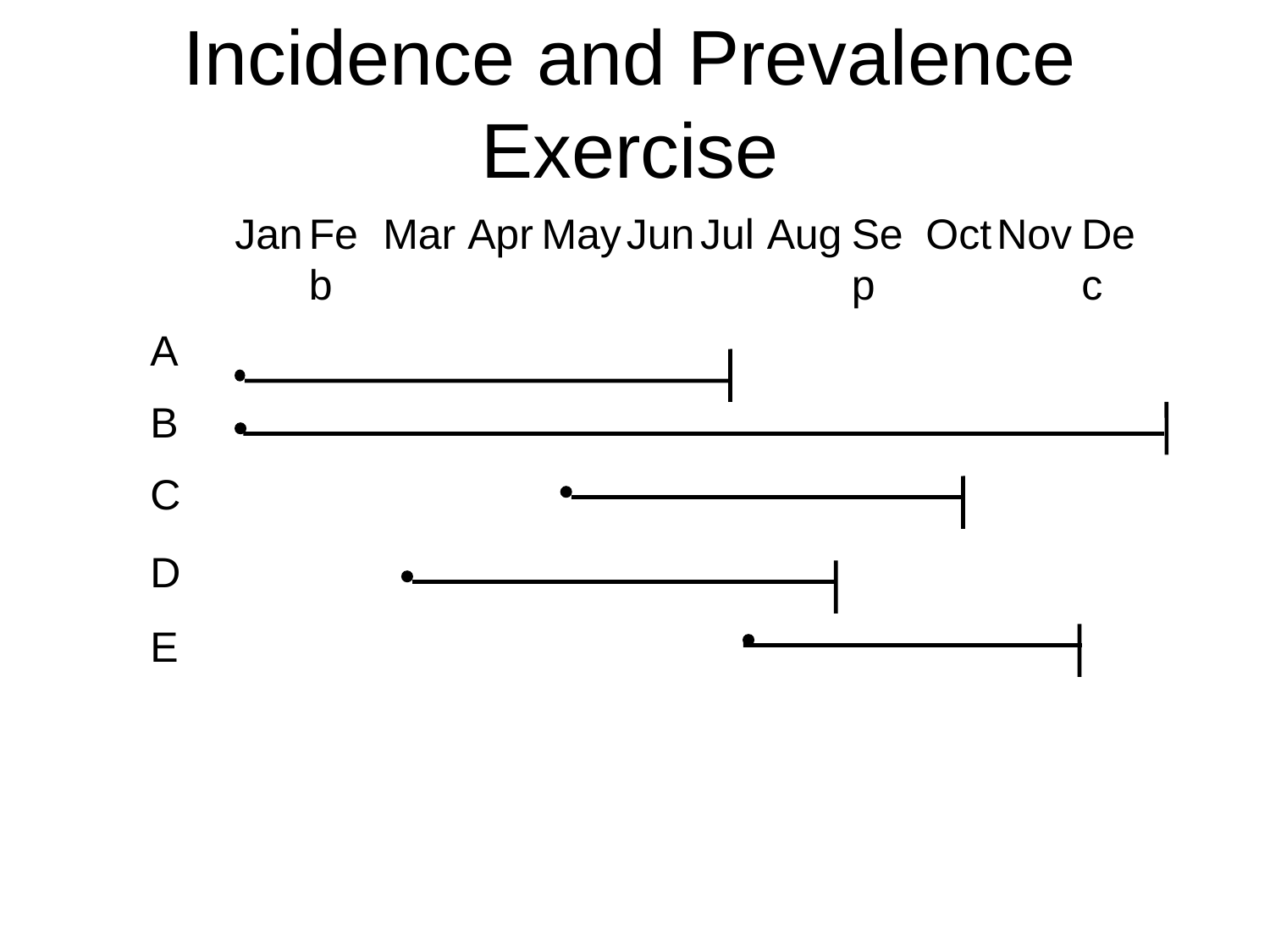

# Incidence and Prevalence Exercise
Jan
Feb
Mar
Apr
May
Jun
Jul
Aug
Sep
Oct
Nov
Dec
A
B
C

D

E